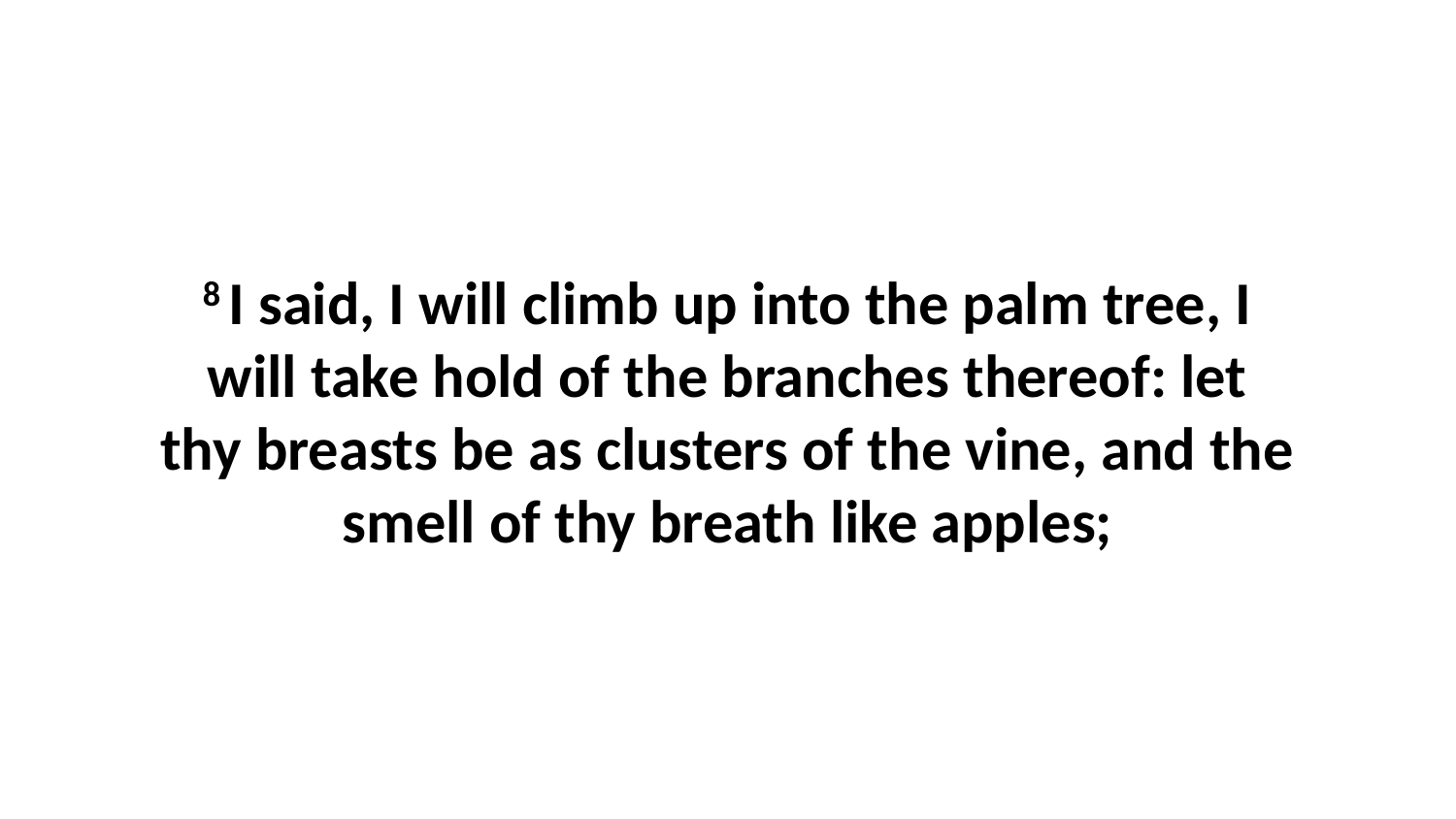

8 I said, I will climb up into the palm tree, I will take hold of the branches thereof: let thy breasts be as clusters of the vine, and the smell of thy breath like apples;